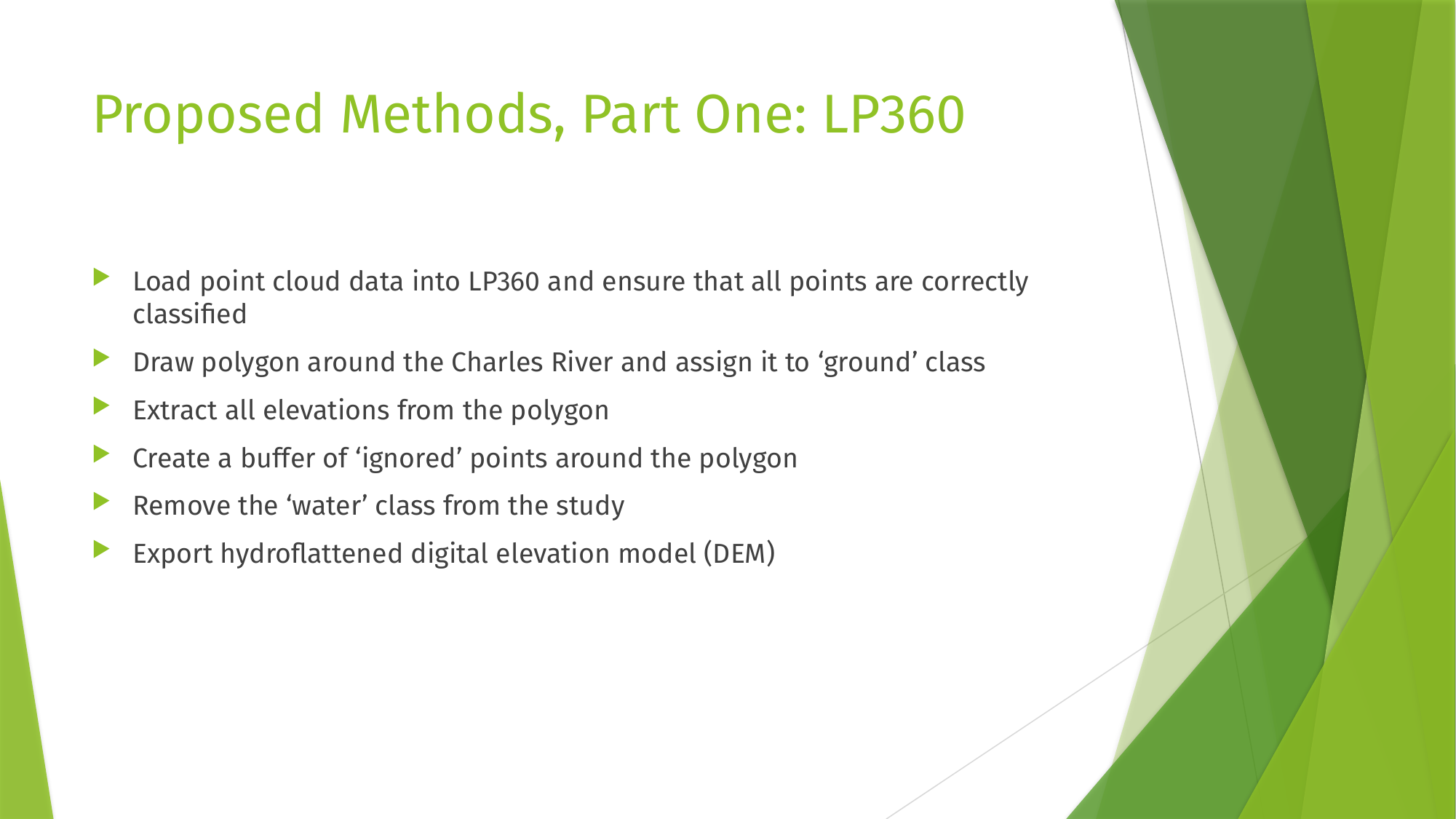

# Proposed Methods, Part One: LP360
Load point cloud data into LP360 and ensure that all points are correctly classified
Draw polygon around the Charles River and assign it to ‘ground’ class
Extract all elevations from the polygon
Create a buffer of ‘ignored’ points around the polygon
Remove the ‘water’ class from the study
Export hydroflattened digital elevation model (DEM)